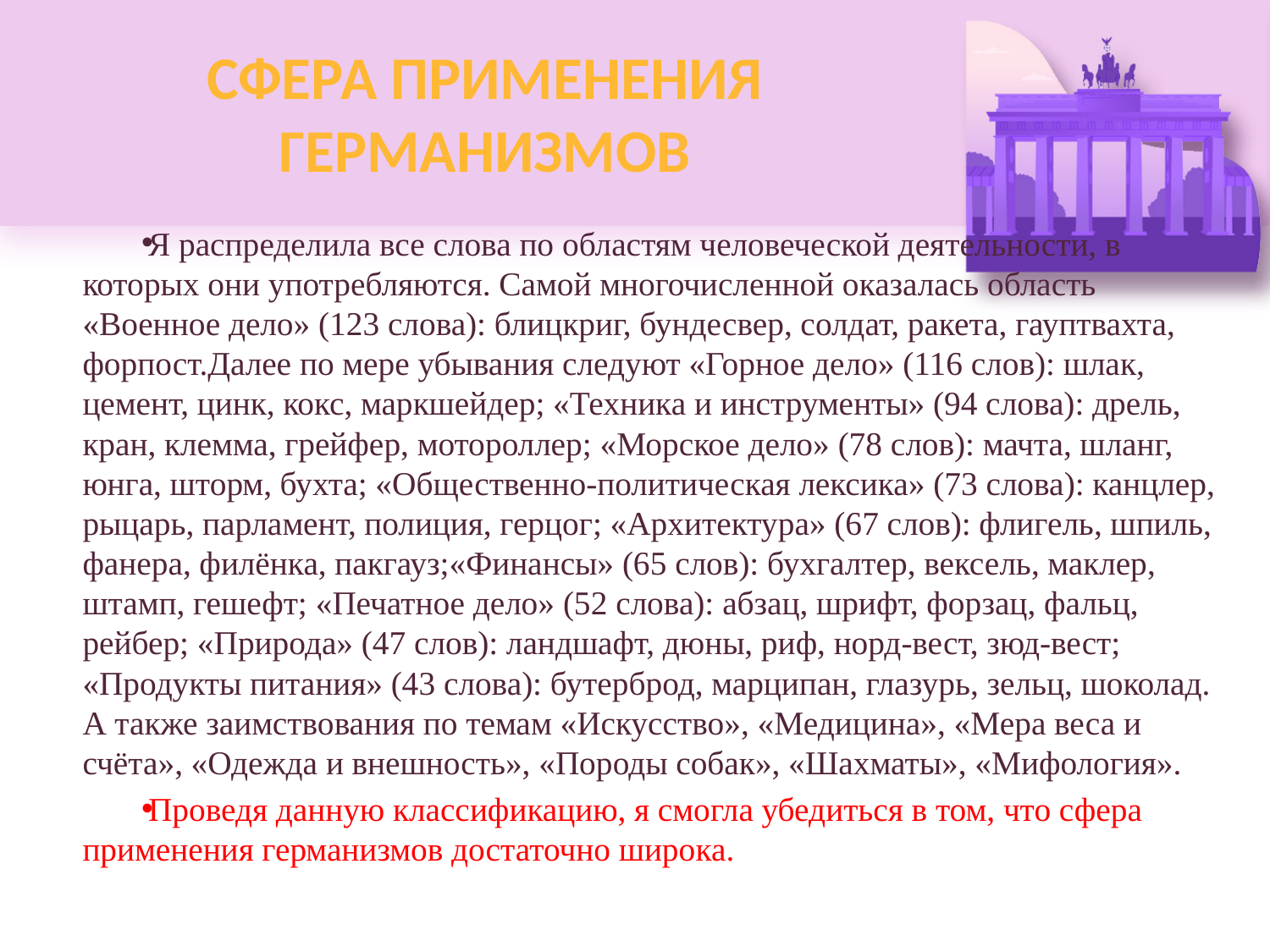

# Сфера применения германизмов
Я распределила все слова по областям человеческой деятельности, в которых они употребляются. Самой многочисленной оказалась область «Военное дело» (123 слова): блицкриг, бундесвер, солдат, ракета, гауптвахта, форпост.Далее по мере убывания следуют «Горное дело» (116 слов): шлак, цемент, цинк, кокс, маркшейдер; «Техника и инструменты» (94 слова): дрель, кран, клемма, грейфер, мотороллер; «Морское дело» (78 слов): мачта, шланг, юнга, шторм, бухта; «Общественно-политическая лексика» (73 слова): канцлер, рыцарь, парламент, полиция, герцог; «Архитектура» (67 слов): флигель, шпиль, фанера, филёнка, пакгауз;«Финансы» (65 слов): бухгалтер, вексель, маклер, штамп, гешефт; «Печатное дело» (52 слова): абзац, шрифт, форзац, фальц, рейбер; «Природа» (47 слов): ландшафт, дюны, риф, норд-вест, зюд-вест; «Продукты питания» (43 слова): бутерброд, марципан, глазурь, зельц, шоколад. А также заимствования по темам «Искусство», «Медицина», «Мера веса и счёта», «Одежда и внешность», «Породы собак», «Шахматы», «Мифология».
Проведя данную классификацию, я смогла убедиться в том, что сфера применения германизмов достаточно широка.